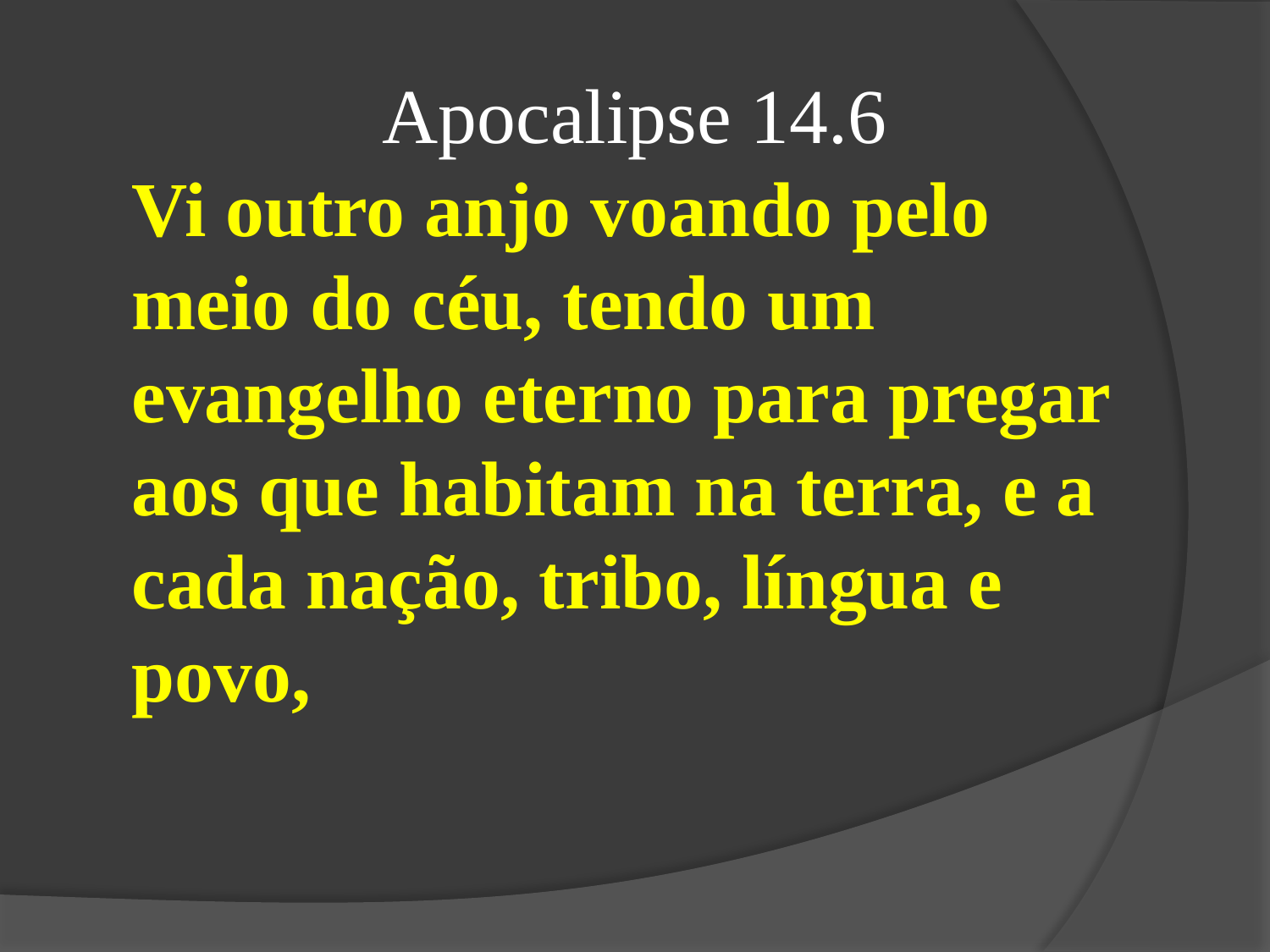

Apocalipse 14.6
Vi outro anjo voando pelo meio do céu, tendo um evangelho eterno para pregar aos que habitam na terra, e a cada nação, tribo, língua e povo,